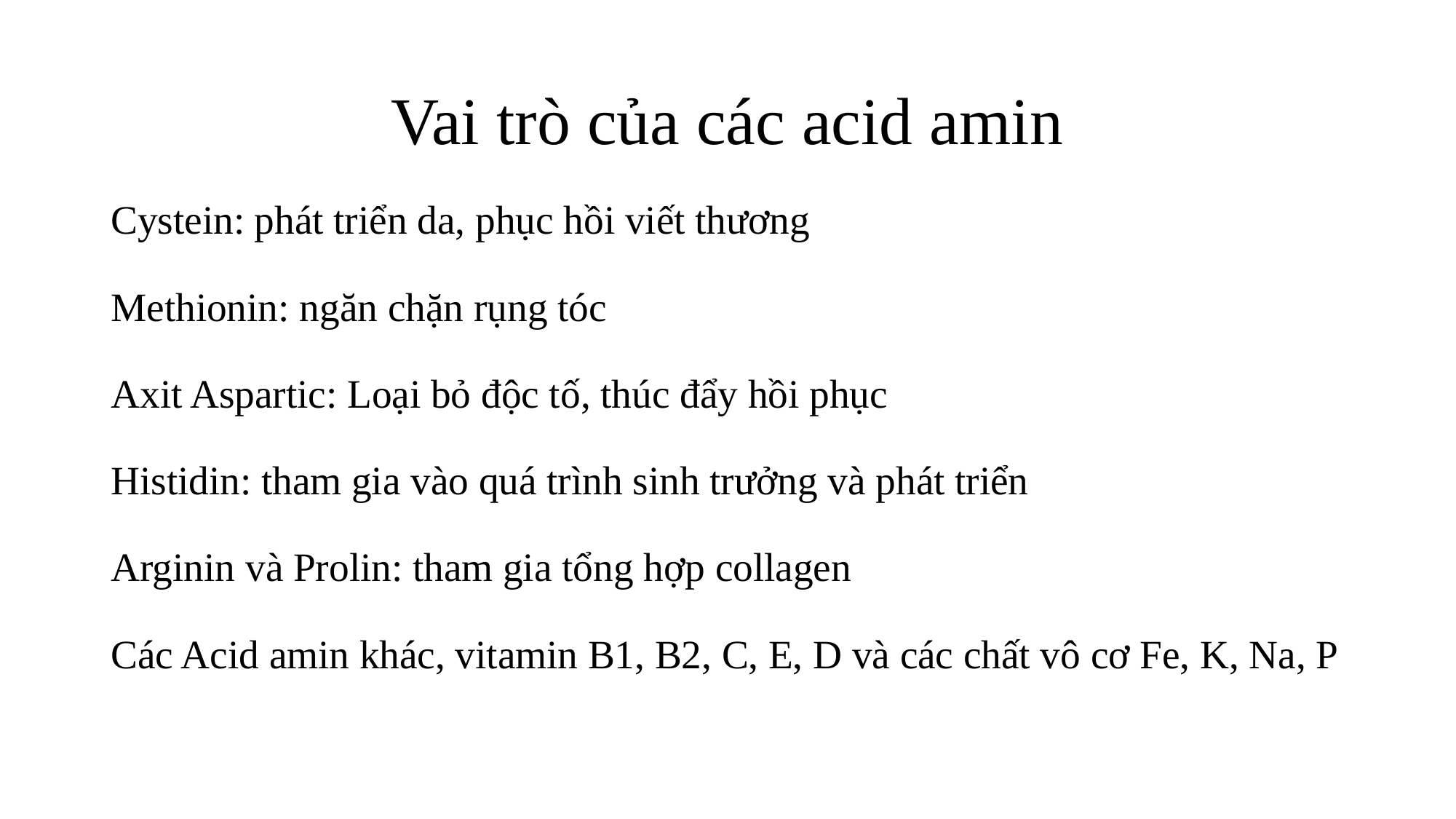

# Vai trò của các acid amin
Cystein: phát triển da, phục hồi viết thương
Methionin: ngăn chặn rụng tóc
Axit Aspartic: Loại bỏ độc tố, thúc đẩy hồi phục
Histidin: tham gia vào quá trình sinh trưởng và phát triển
Arginin và Prolin: tham gia tổng hợp collagen
Các Acid amin khác, vitamin B1, B2, C, E, D và các chất vô cơ Fe, K, Na, P